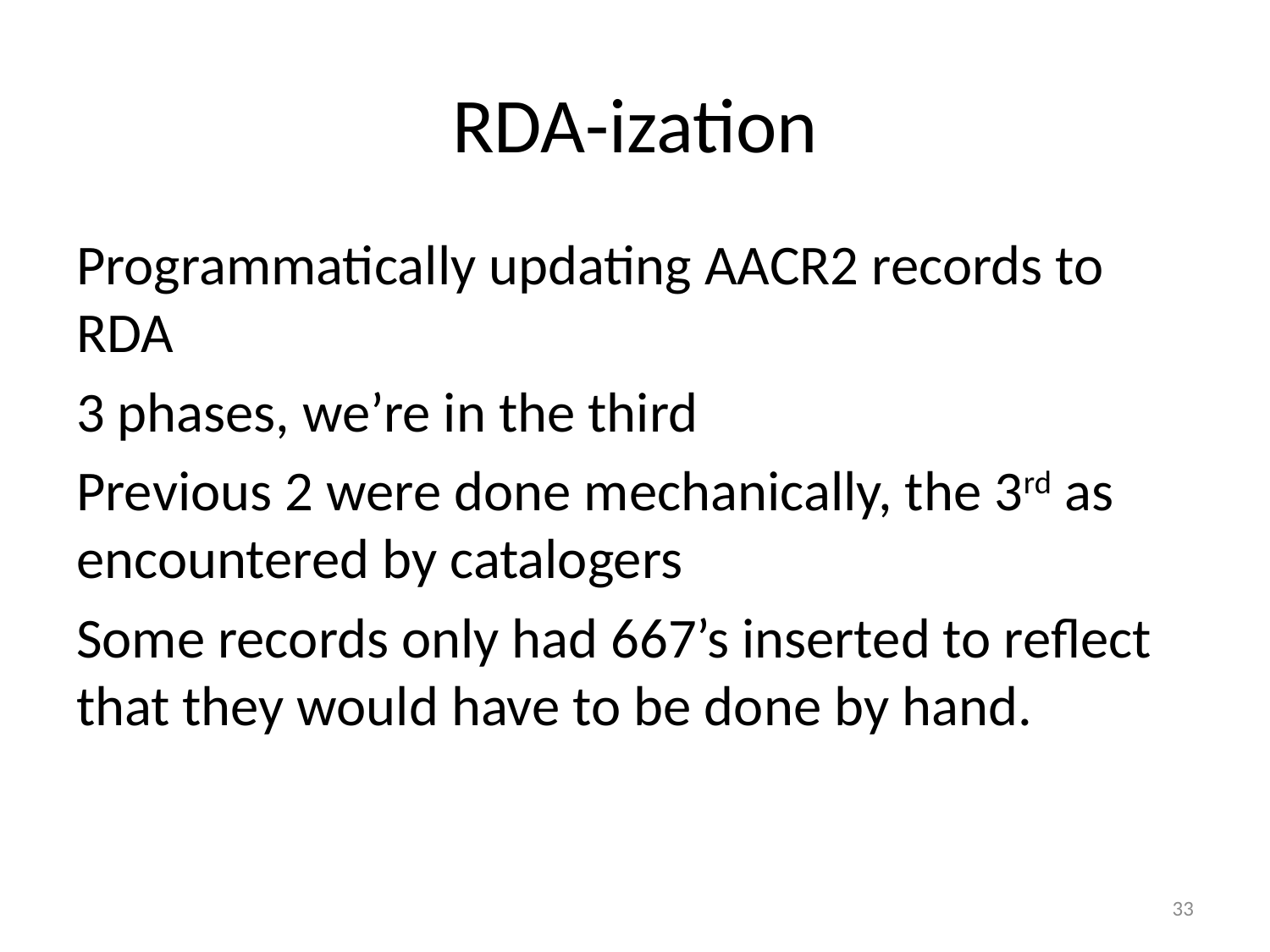

# RDA-ization
Programmatically updating AACR2 records to RDA
3 phases, we’re in the third
Previous 2 were done mechanically, the 3rd as encountered by catalogers
Some records only had 667’s inserted to reflect that they would have to be done by hand.

33